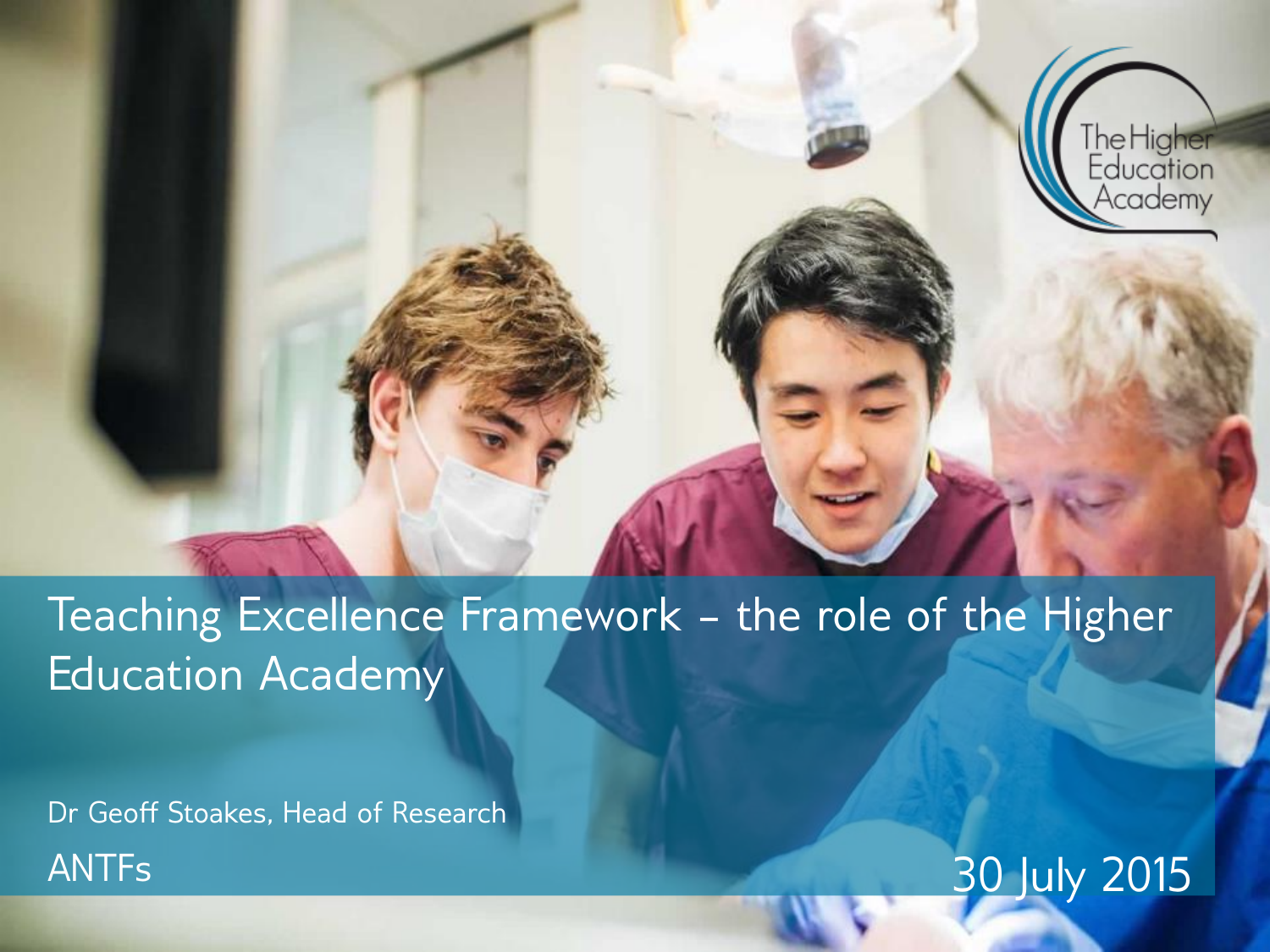

# Teaching Excellence Framework – the role of the Higher Education Academy
Dr Geoff Stoakes, Head of Research
ANTFs
30 July 2015